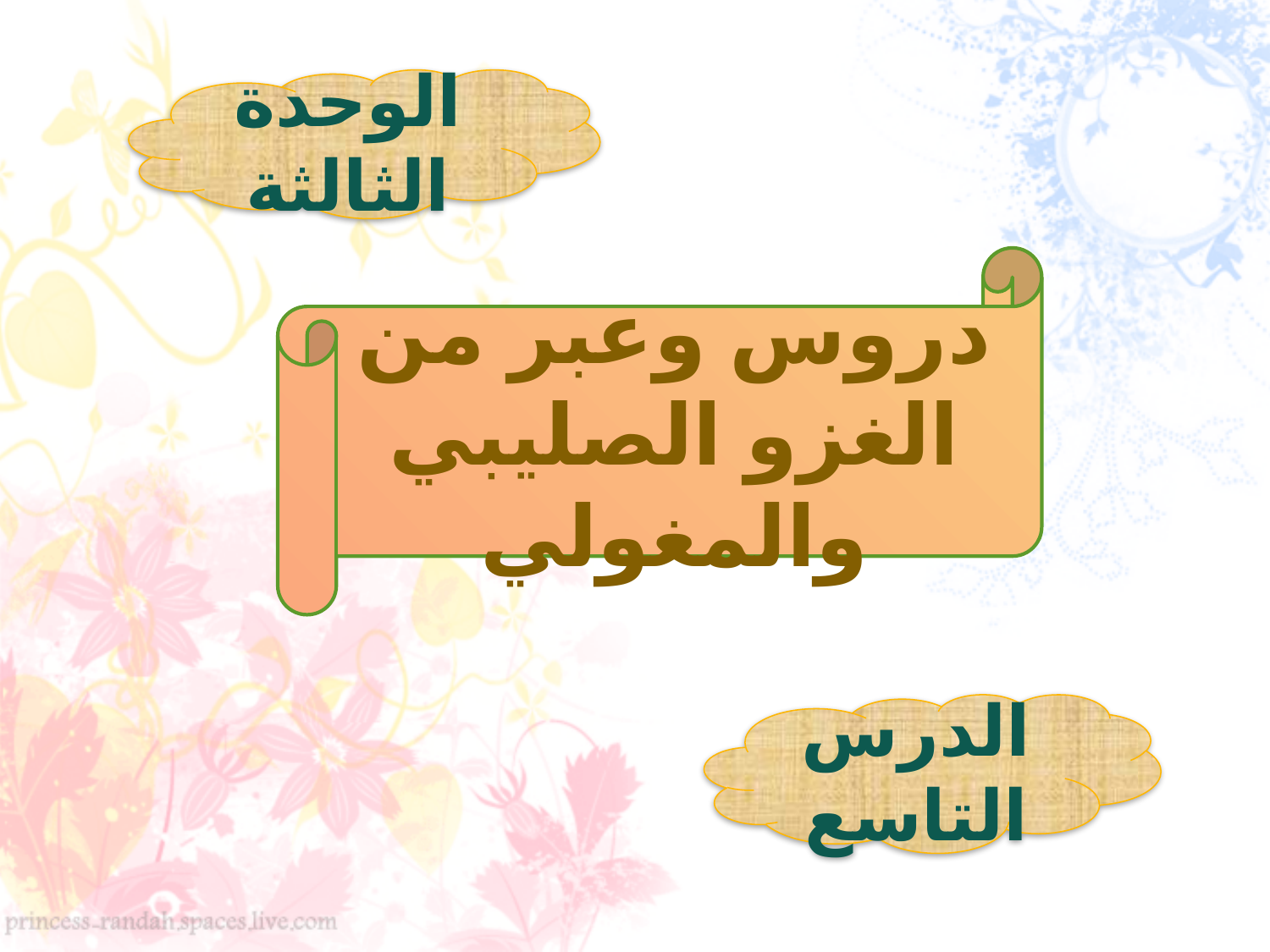

الوحدة الثالثة
دروس وعبر من الغزو الصليبي والمغولي
الدرس التاسع